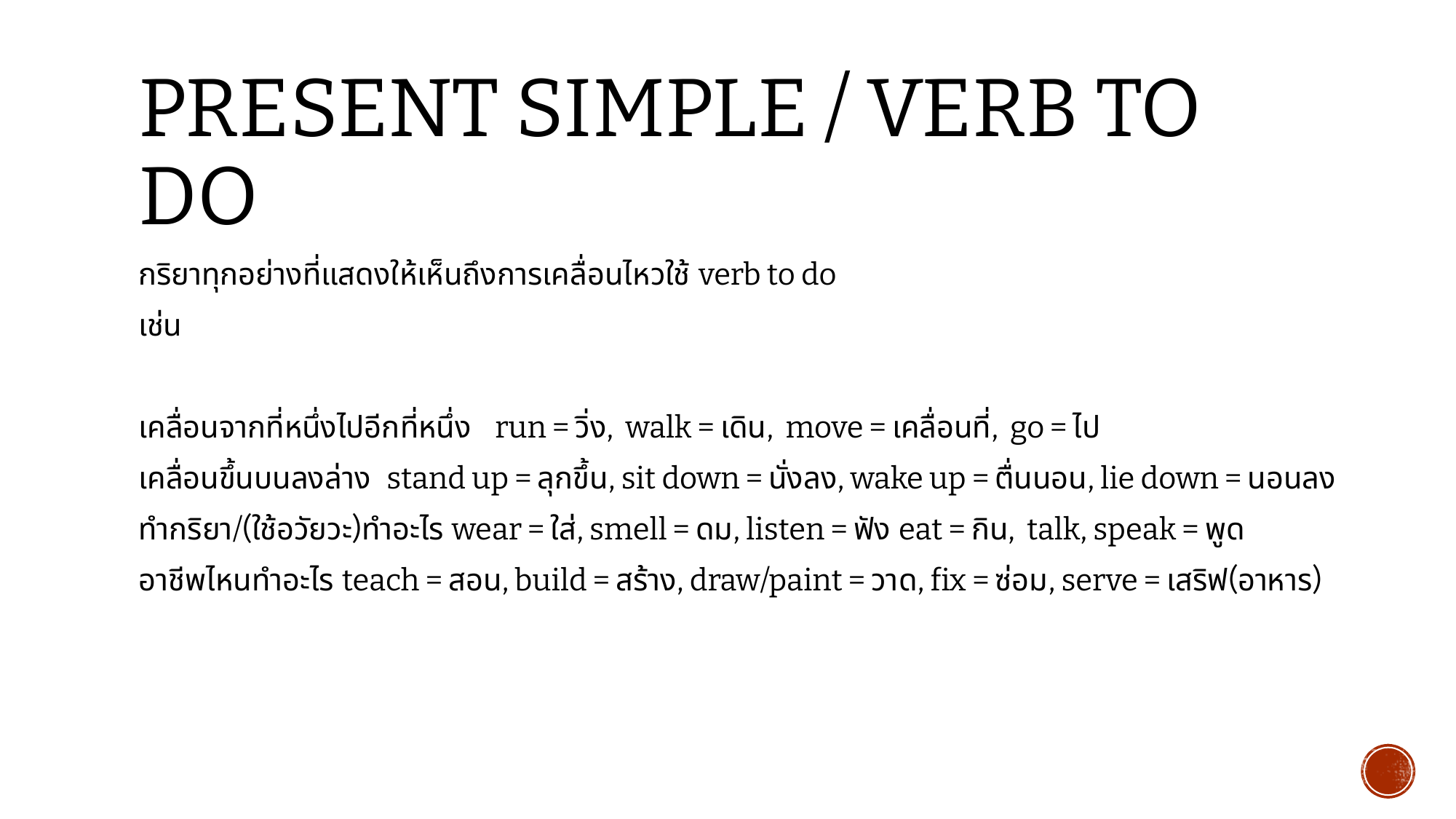

# Present simple / Verb to do
กริยาทุกอย่างที่แสดงให้เห็นถึงการเคลื่อนไหวใช้ verb to do
เช่น

เคลื่อนจากที่หนึ่งไปอีกที่หนึ่ง   run = วิ่ง,  walk = เดิน,  move = เคลื่อนที่,  go = ไป
เคลื่อนขึ้นบนลงล่าง  stand up = ลุกขึ้น, sit down = นั่งลง, wake up = ตื่นนอน, lie down = นอนลง
ทำกริยา/(ใช้อวัยวะ)ทำอะไร wear = ใส่, smell = ดม, listen = ฟัง eat = กิน,  talk, speak = พูด
อาชีพไหนทำอะไร teach = สอน, build = สร้าง, draw/paint = วาด, fix = ซ่อม, serve = เสริฟ(อาหาร)